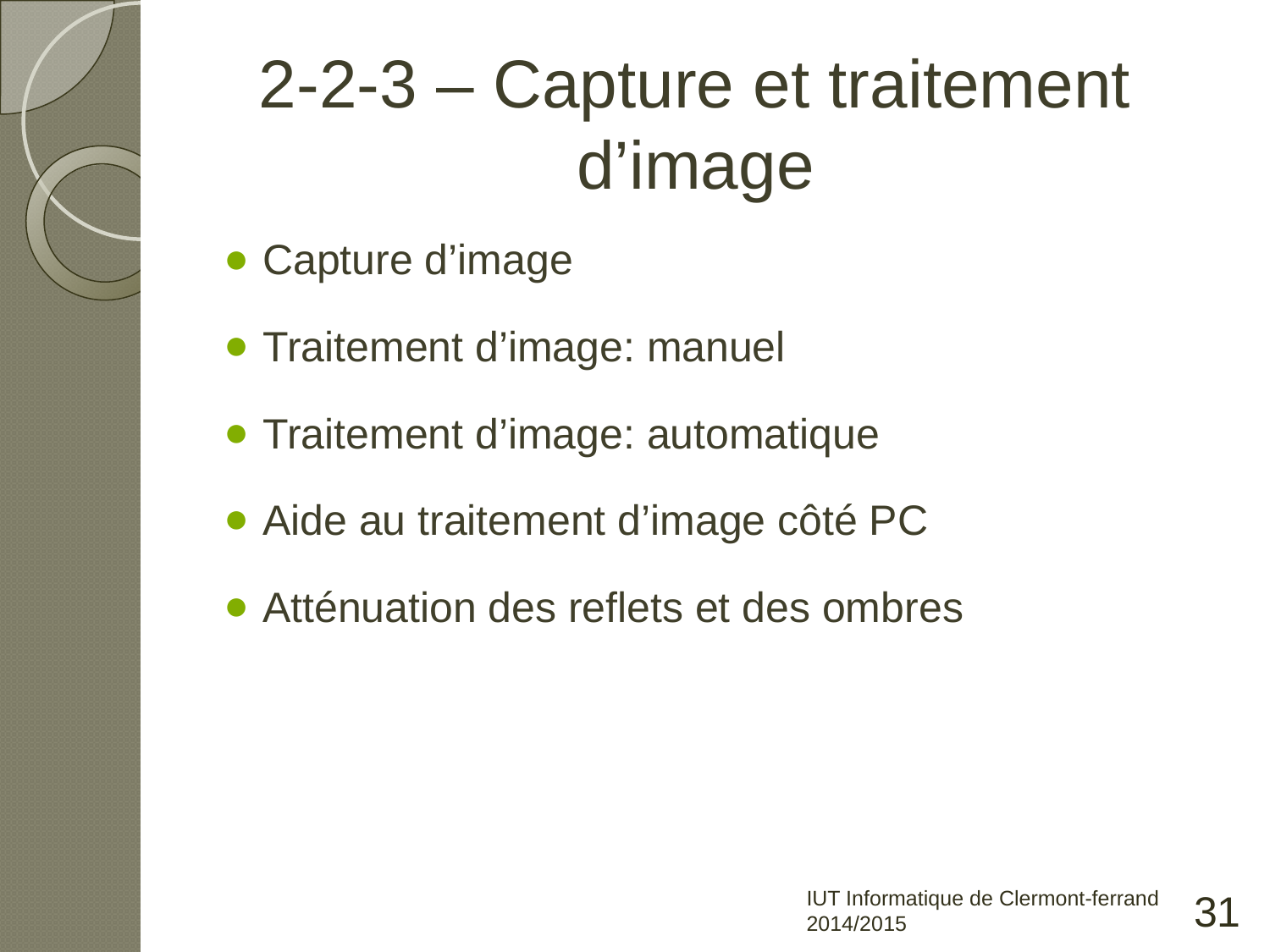

# 2-2-3 – Capture et traitement d’image
Capture d’image
Traitement d’image: manuel
Traitement d’image: automatique
Aide au traitement d’image côté PC
Atténuation des reflets et des ombres

IUT Informatique de Clermont-ferrand 2014/2015
31